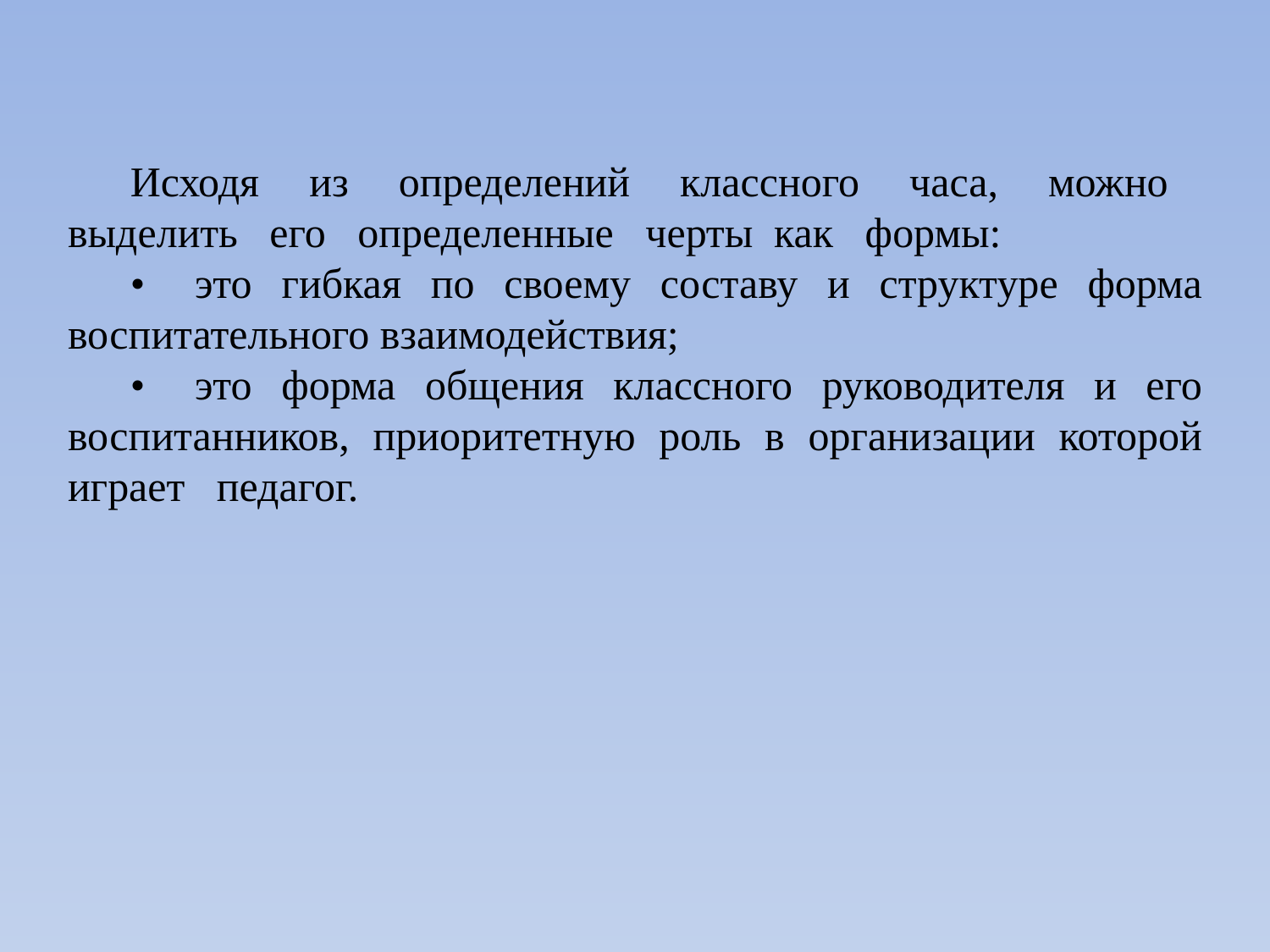

Исходя   из   определений   классного   часа,   можно   выделить   его   определенные   черты  как   формы:
•	это гибкая по своему составу и структуре форма воспитательного взаимодействия;
•	это форма общения классного руководителя и его воспитанников, приоритетную роль в организации которой играет   педагог.